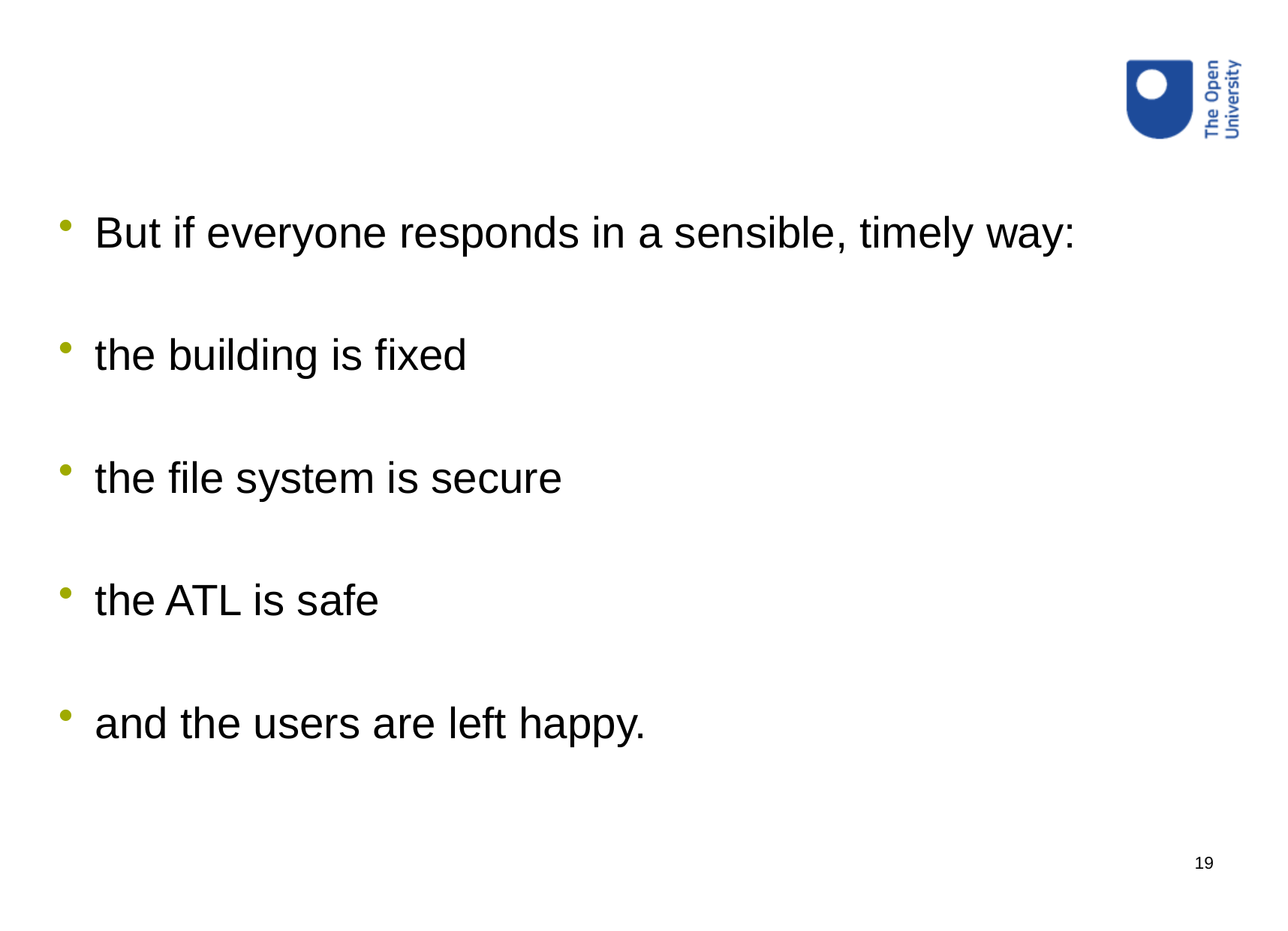

But if everyone responds in a sensible, timely way:

the building is fixed

the file system is secure

the ATL is safe

and the users are left happy.

19